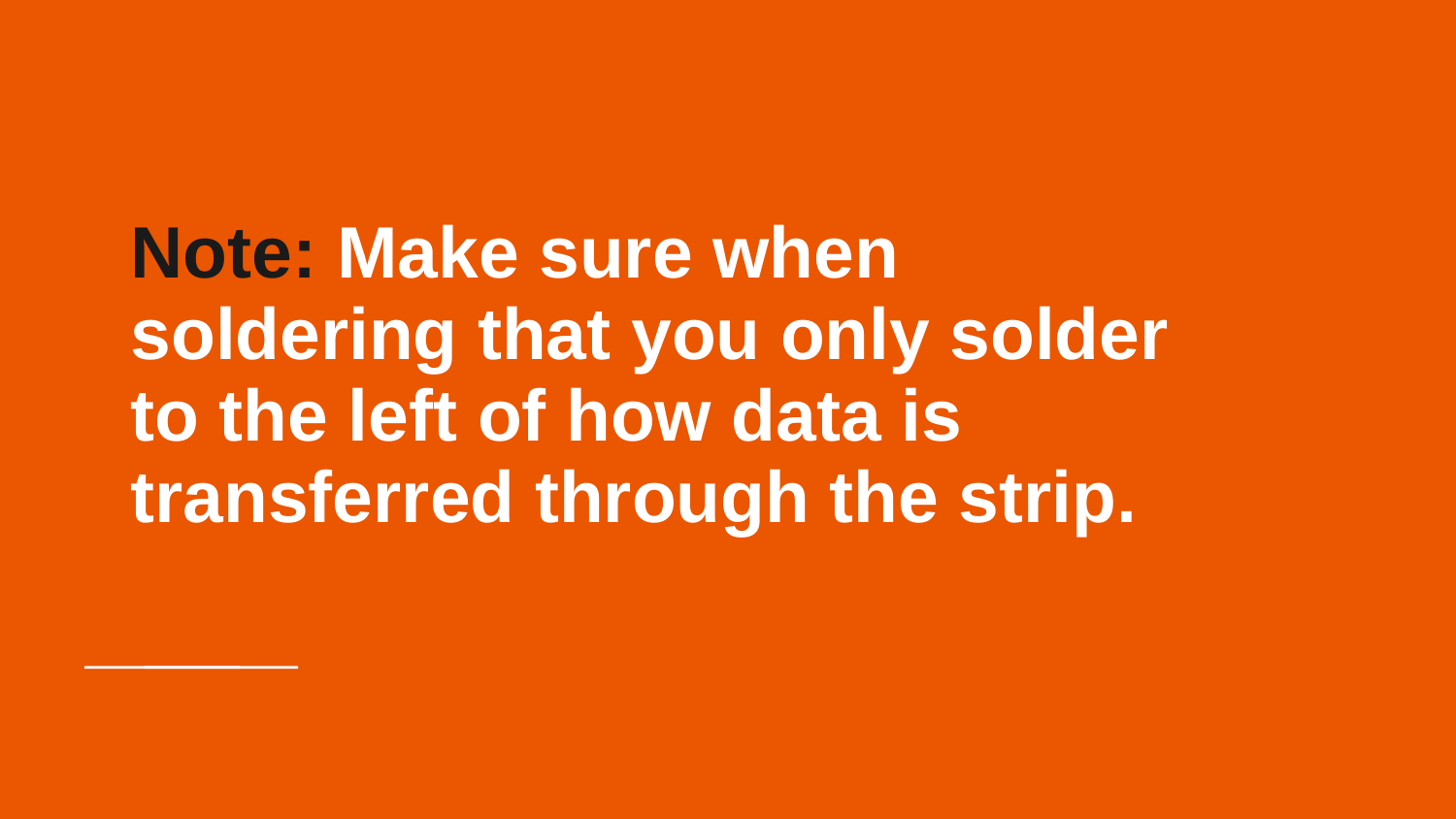

# Note: Make sure when soldering that you only solder to the left of how data is transferred through the strip.